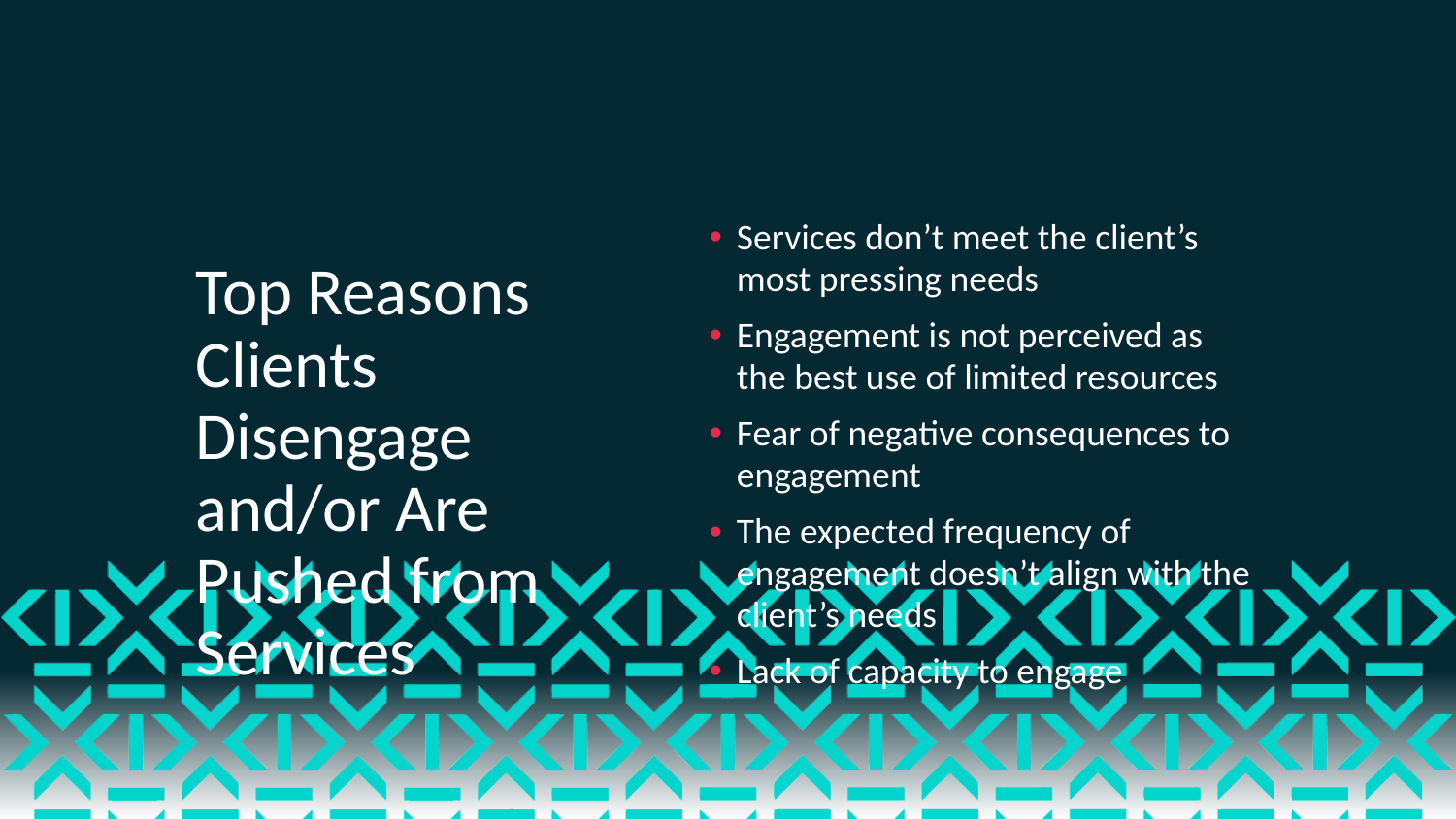

Services don’t meet the client’s most pressing needs
Engagement is not perceived as the best use of limited resources
Fear of negative consequences to engagement
The expected frequency of engagement doesn’t align with the client’s needs
Lack of capacity to engage
# Top Reasons Clients Disengage and/or Are Pushed from Services